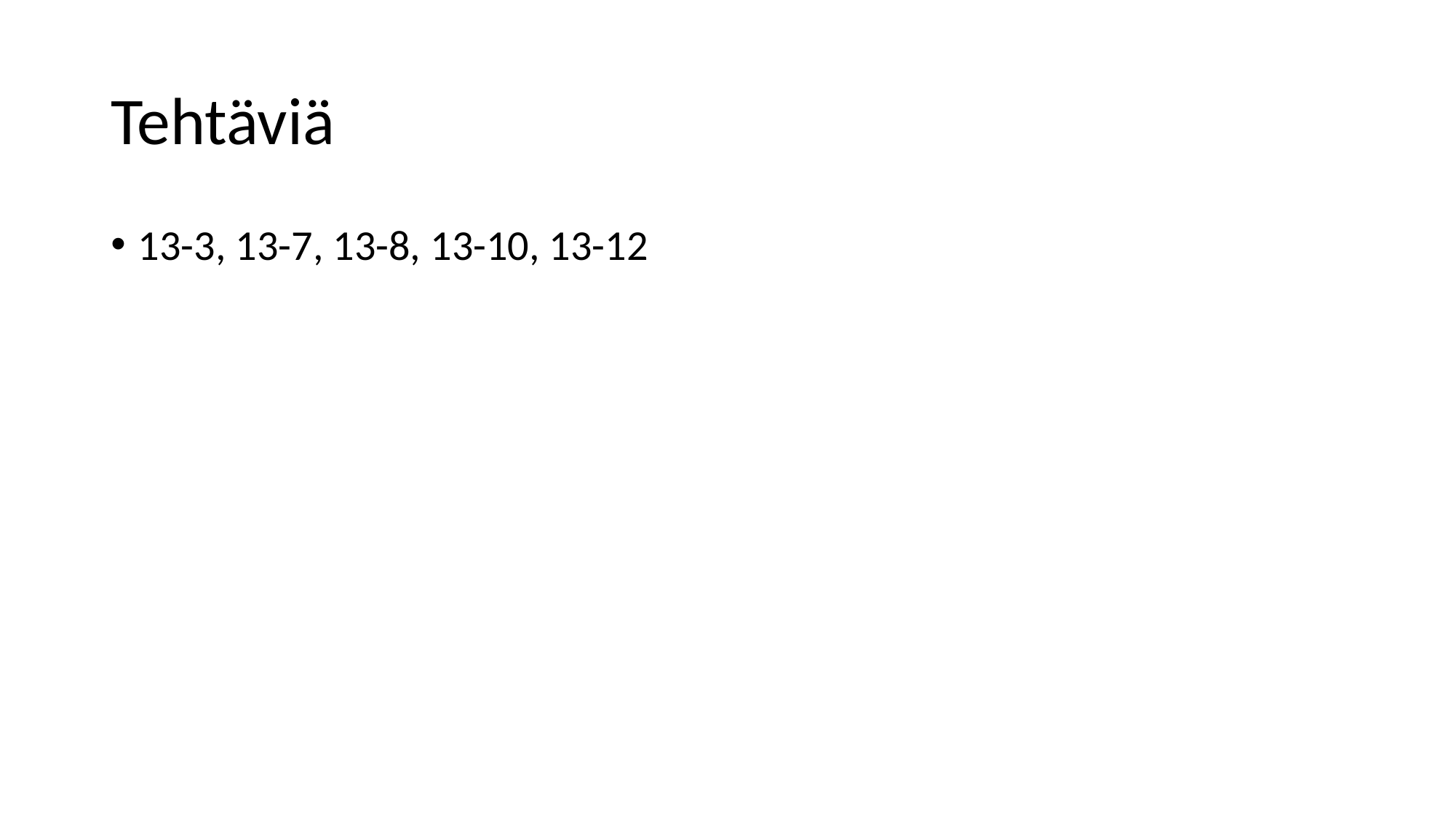

# Tehtäviä
13-3, 13-7, 13-8, 13-10, 13-12